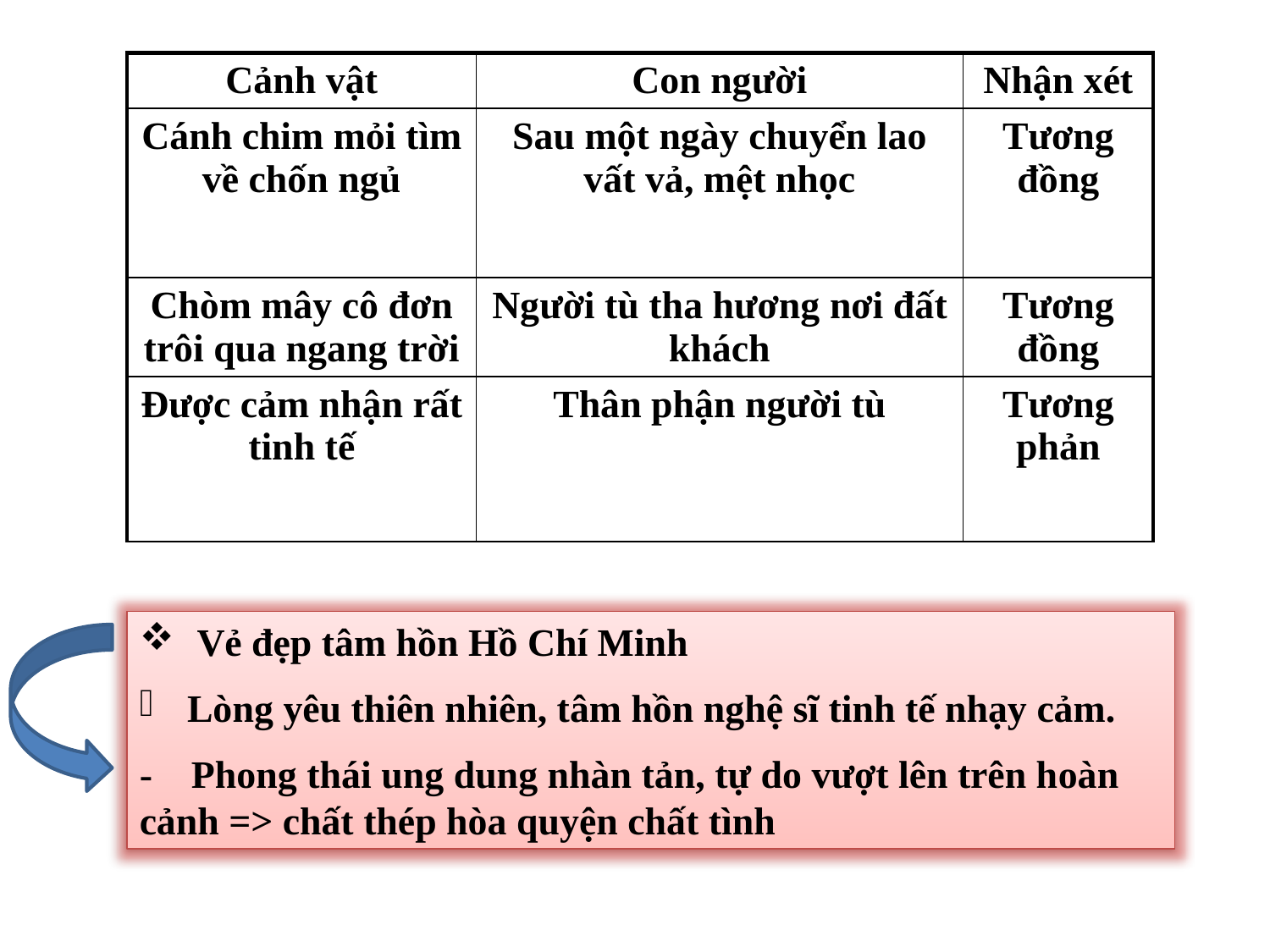

| Cảnh vật | Con người | Nhận xét |
| --- | --- | --- |
| Cánh chim mỏi tìm về chốn ngủ | Sau một ngày chuyển lao vất vả, mệt nhọc | Tương đồng |
| Chòm mây cô đơn trôi qua ngang trời | Người tù tha hương nơi đất khách | Tương đồng |
| Được cảm nhận rất tinh tế | Thân phận người tù | Tương phản |
 Vẻ đẹp tâm hồn Hồ Chí Minh
Lòng yêu thiên nhiên, tâm hồn nghệ sĩ tinh tế nhạy cảm.
-    Phong thái ung dung nhàn tản, tự do vượt lên trên hoàn cảnh => chất thép hòa quyện chất tình